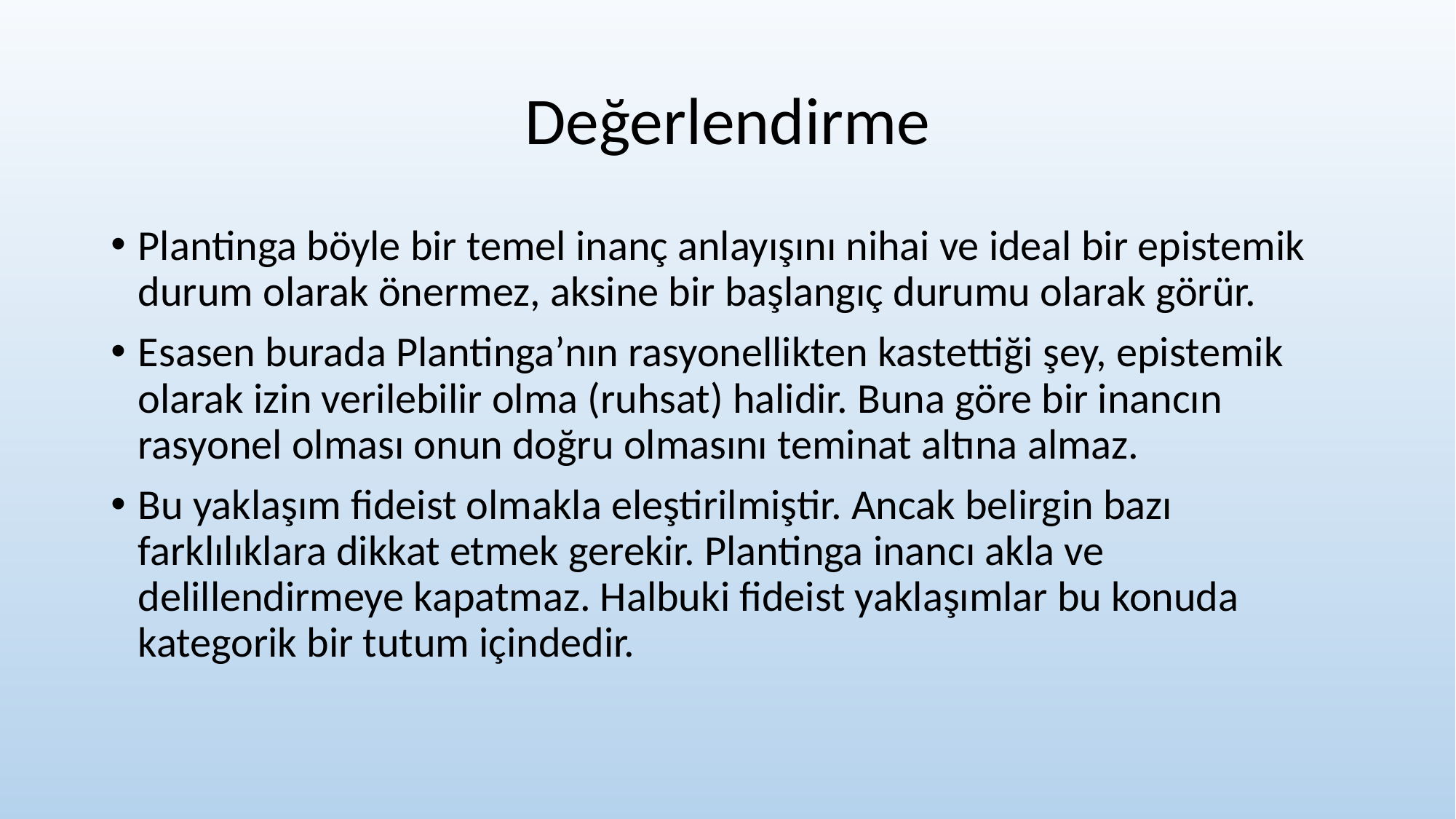

# Değerlendirme
Plantinga böyle bir temel inanç anlayışını nihai ve ideal bir epistemik durum olarak önermez, aksine bir başlangıç durumu olarak görür.
Esasen burada Plantinga’nın rasyonellikten kastettiği şey, epistemik olarak izin verilebilir olma (ruhsat) halidir. Buna göre bir inancın rasyonel olması onun doğru olmasını teminat altına almaz.
Bu yaklaşım fideist olmakla eleştirilmiştir. Ancak belirgin bazı farklılıklara dikkat etmek gerekir. Plantinga inancı akla ve delillendirmeye kapatmaz. Halbuki fideist yaklaşımlar bu konuda kategorik bir tutum içindedir.